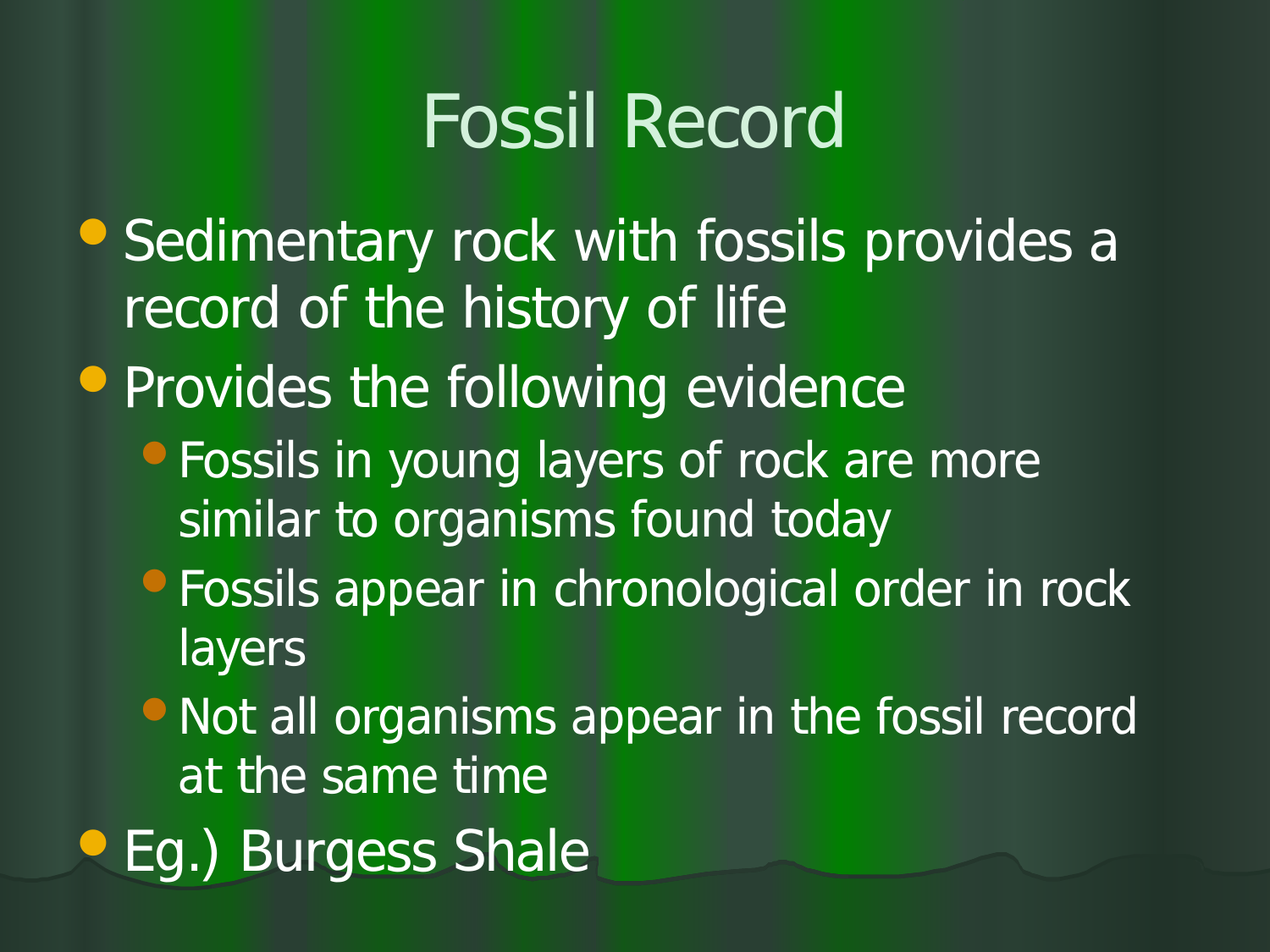

# Fossil Record
Sedimentary rock with fossils provides a record of the history of life
Provides the following evidence
Fossils in young layers of rock are more similar to organisms found today
Fossils appear in chronological order in rock layers
Not all organisms appear in the fossil record at the same time
Eg.) Burgess Shale